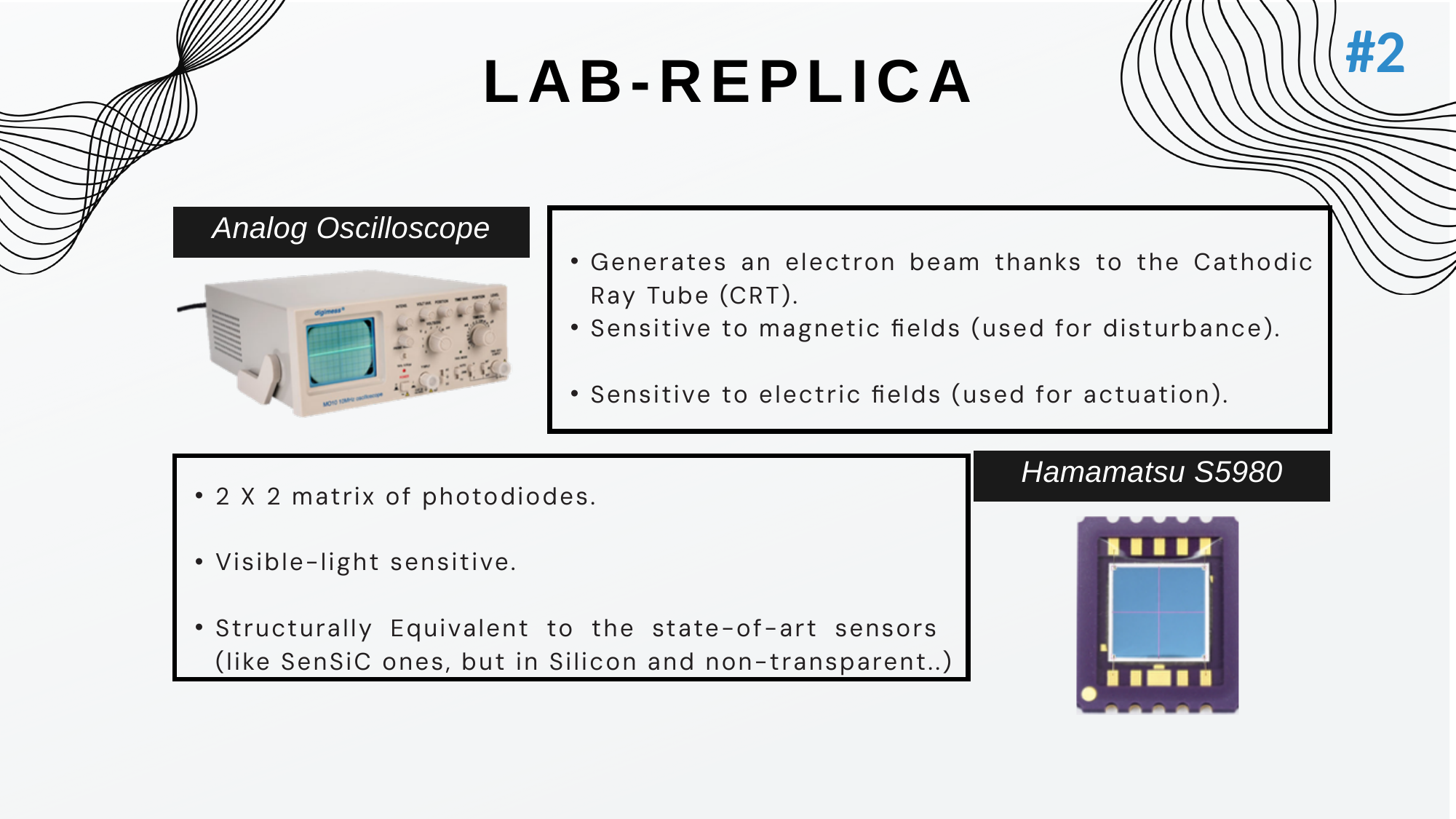

LAB-REPLICA
#2

Analog Oscilloscope

Generates an electron beam thanks to the Cathodic Ray Tube (CRT).
Sensitive to magnetic fields (used for disturbance).

Sensitive to electric fields (used for actuation).

Hamamatsu S5980

2 X 2 matrix of photodiodes.

Visible-light sensitive.

Structurally Equivalent to the state-of-art sensors  (like SenSiC ones, but in Silicon and non-transparent..)